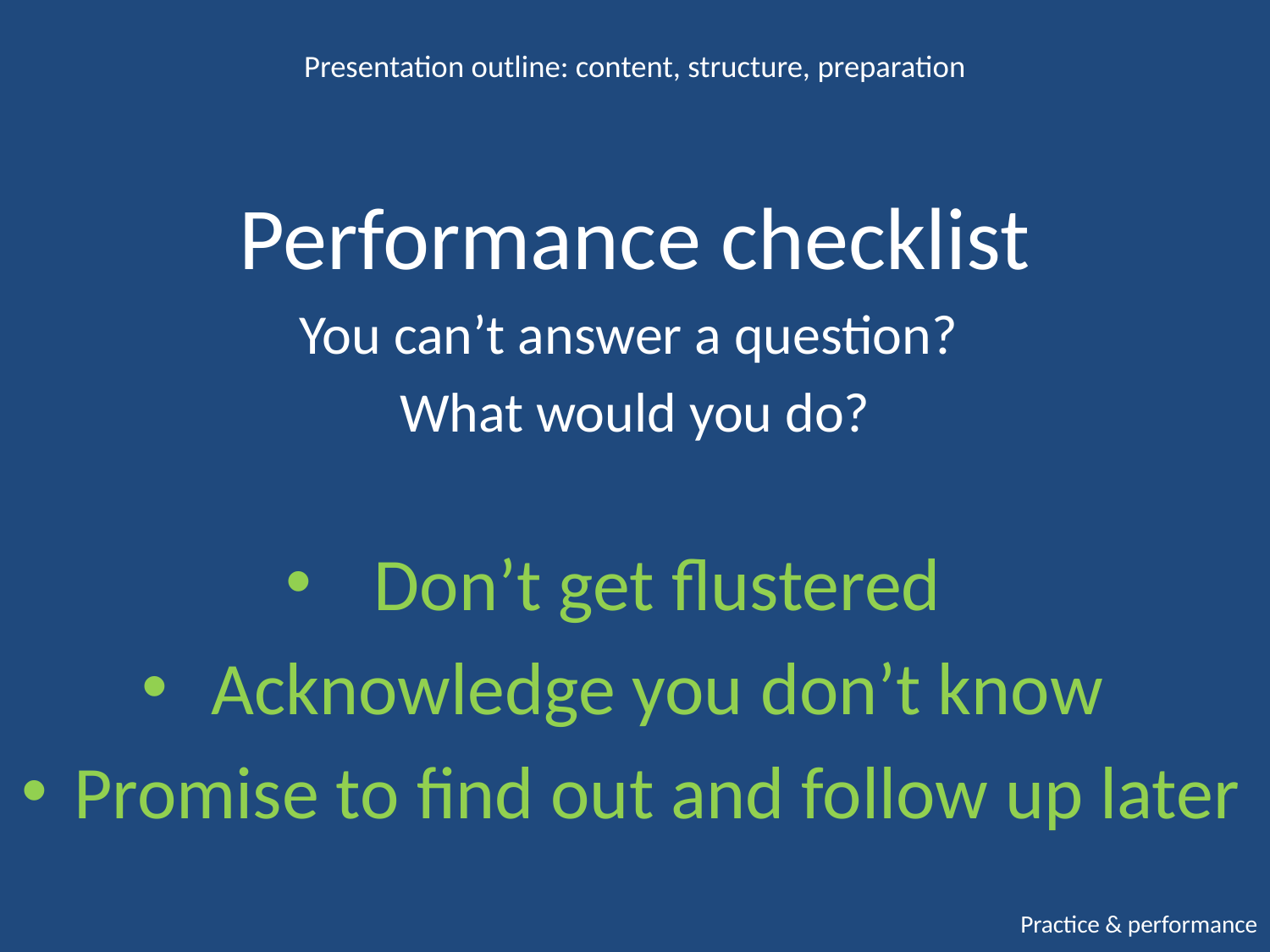

Presentation outline: content, structure, preparation

Performance checklist
You can’t answer a question?
What would you do?

Don’t get flustered
Acknowledge you don’t know
Promise to find out and follow up later

Practice & performance